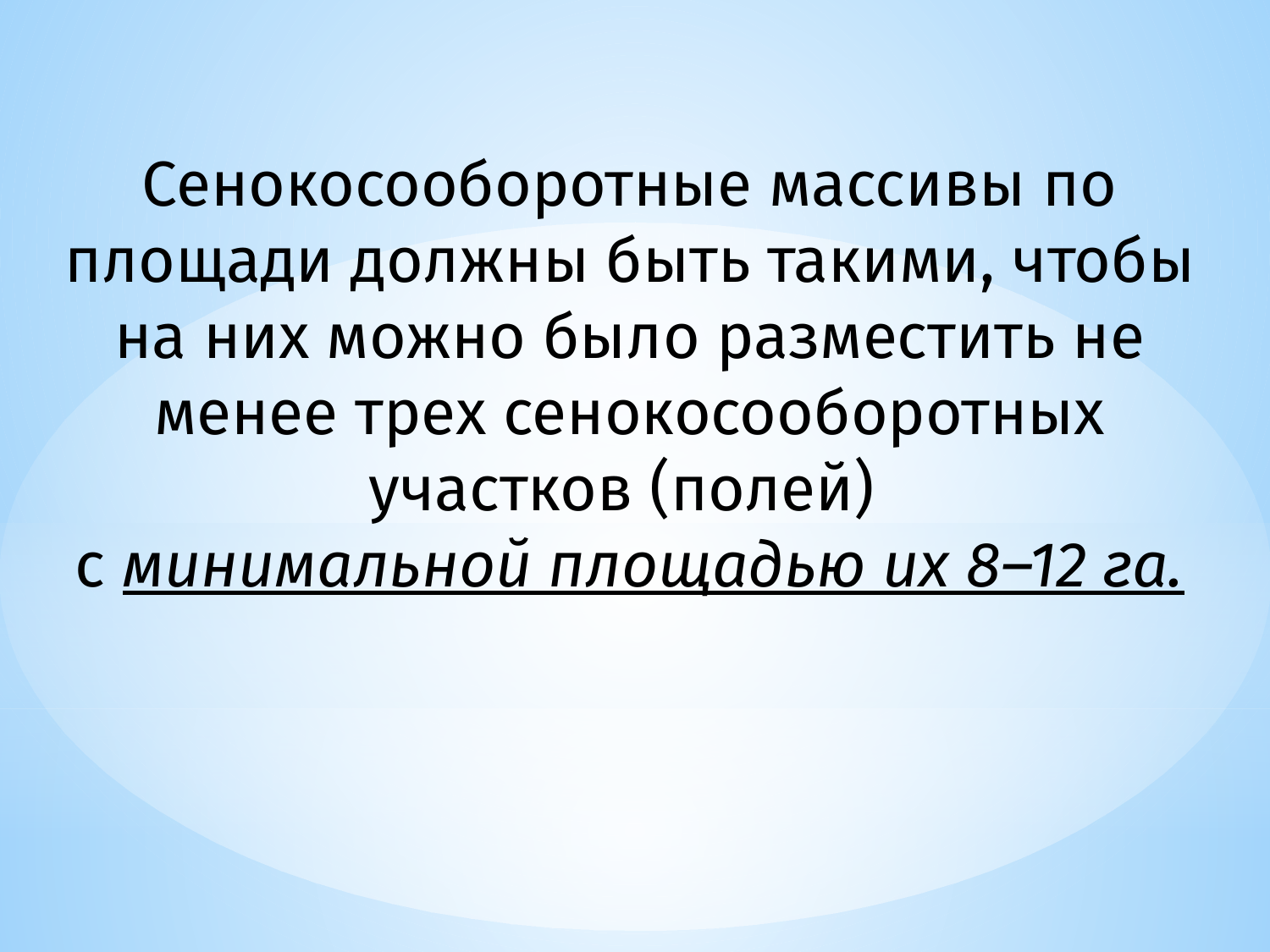

Сенокосооборотные массивы по площади должны быть такими, чтобы на них можно было разместить не менее трех сенокосооборотных участков (полей)
с минимальной площадью их 8–12 га.